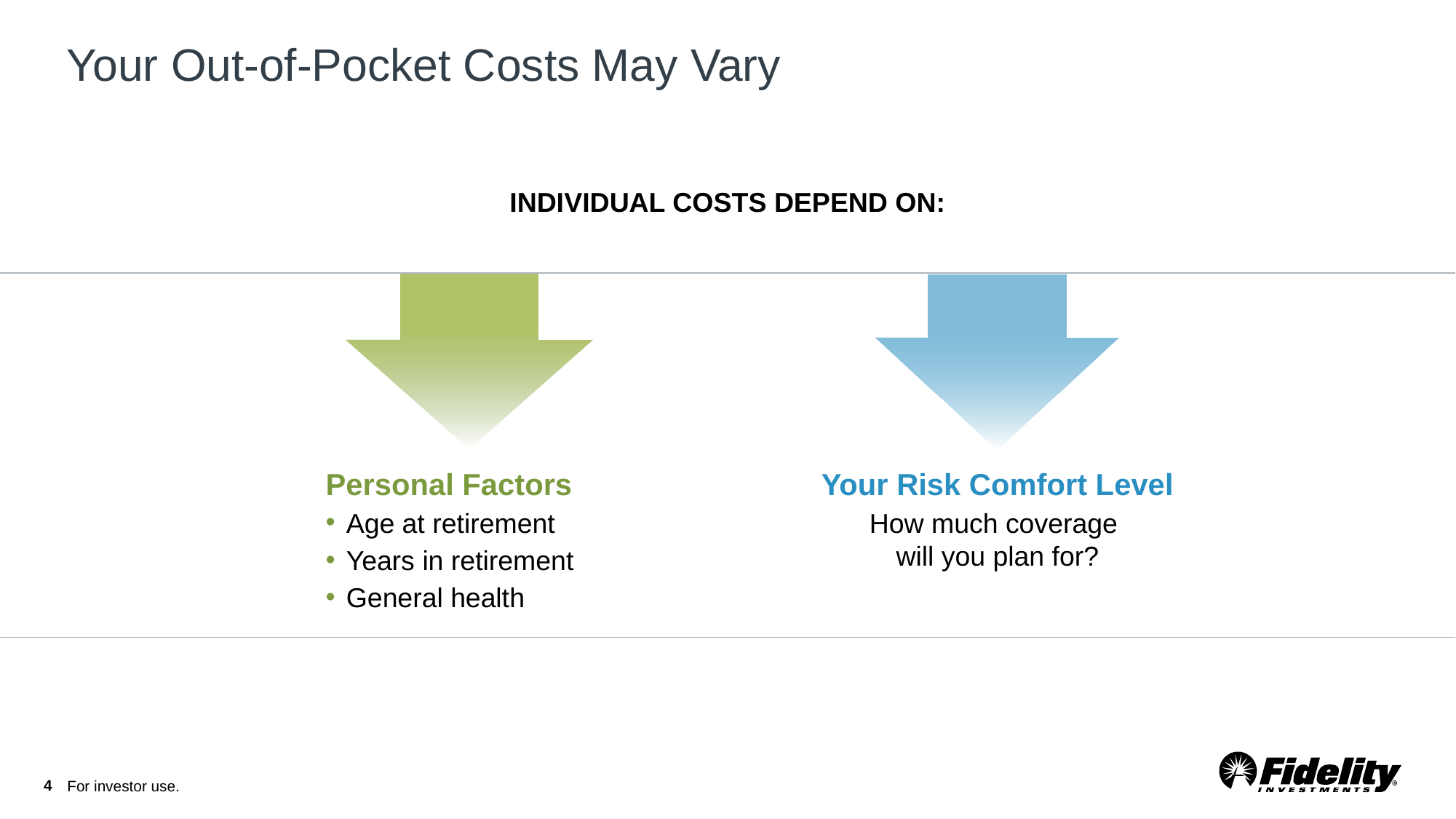

# Your Out-of-Pocket Costs May Vary
INDIVIDUAL COSTS DEPEND ON:

Personal Factors
Age at retirement
Years in retirement
General health
Your Risk Comfort Level
How much coverage
will you plan for?
4
For investor use.